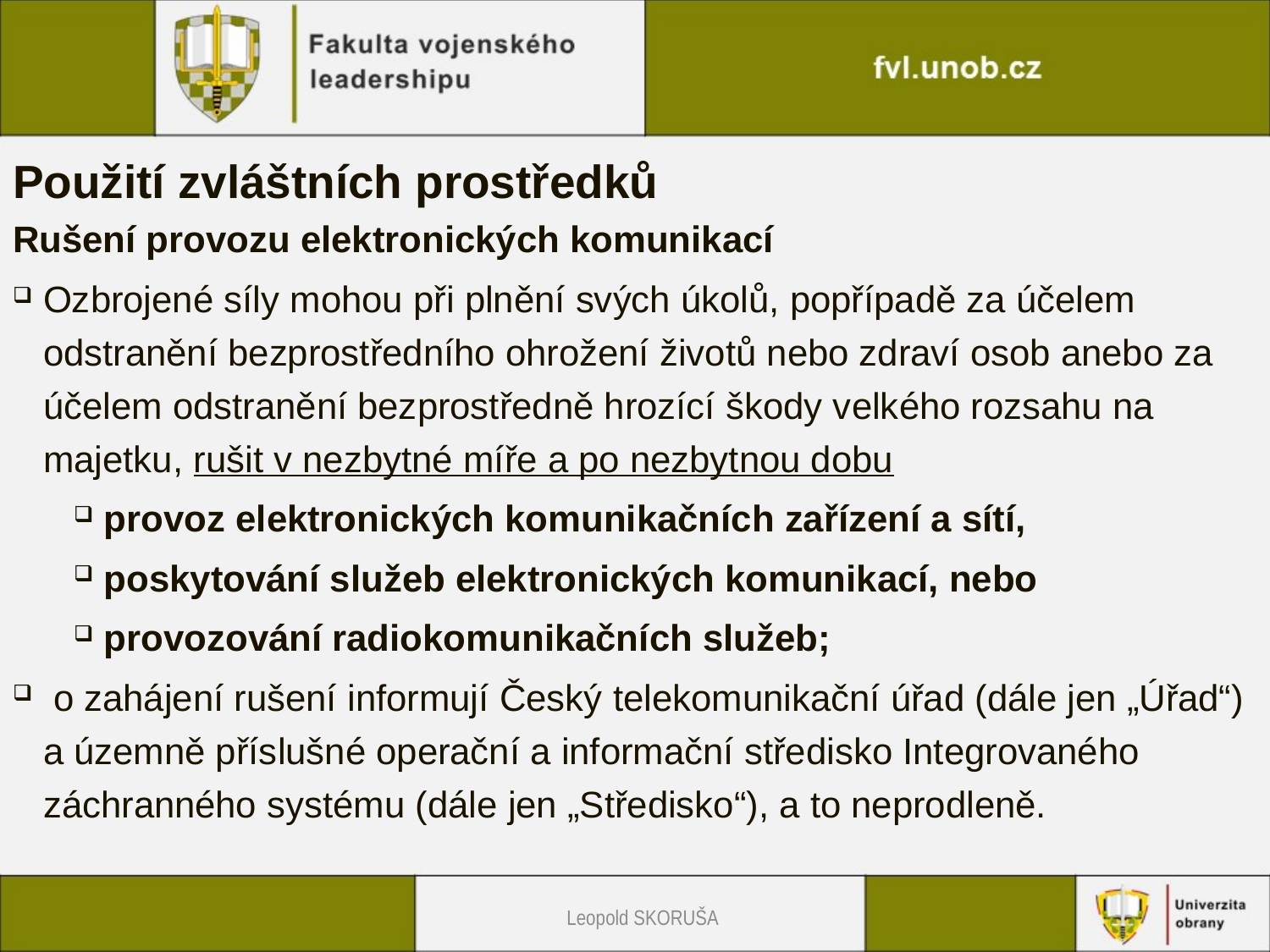

Použití zvláštních prostředků
Rušení provozu elektronických komunikací
Ozbrojené síly mohou při plnění svých úkolů, popřípadě za účelem odstranění bezprostředního ohrožení životů nebo zdraví osob anebo za účelem odstranění bezprostředně hrozící škody velkého rozsahu na majetku, rušit v nezbytné míře a po nezbytnou dobu
provoz elektronických komunikačních zařízení a sítí,
poskytování služeb elektronických komunikací, nebo
provozování radiokomunikačních služeb;
 o zahájení rušení informují Český telekomunikační úřad (dále jen „Úřad“) a územně příslušné operační a informační středisko Integrovaného záchranného systému (dále jen „Středisko“), a to neprodleně.
Leopold SKORUŠA